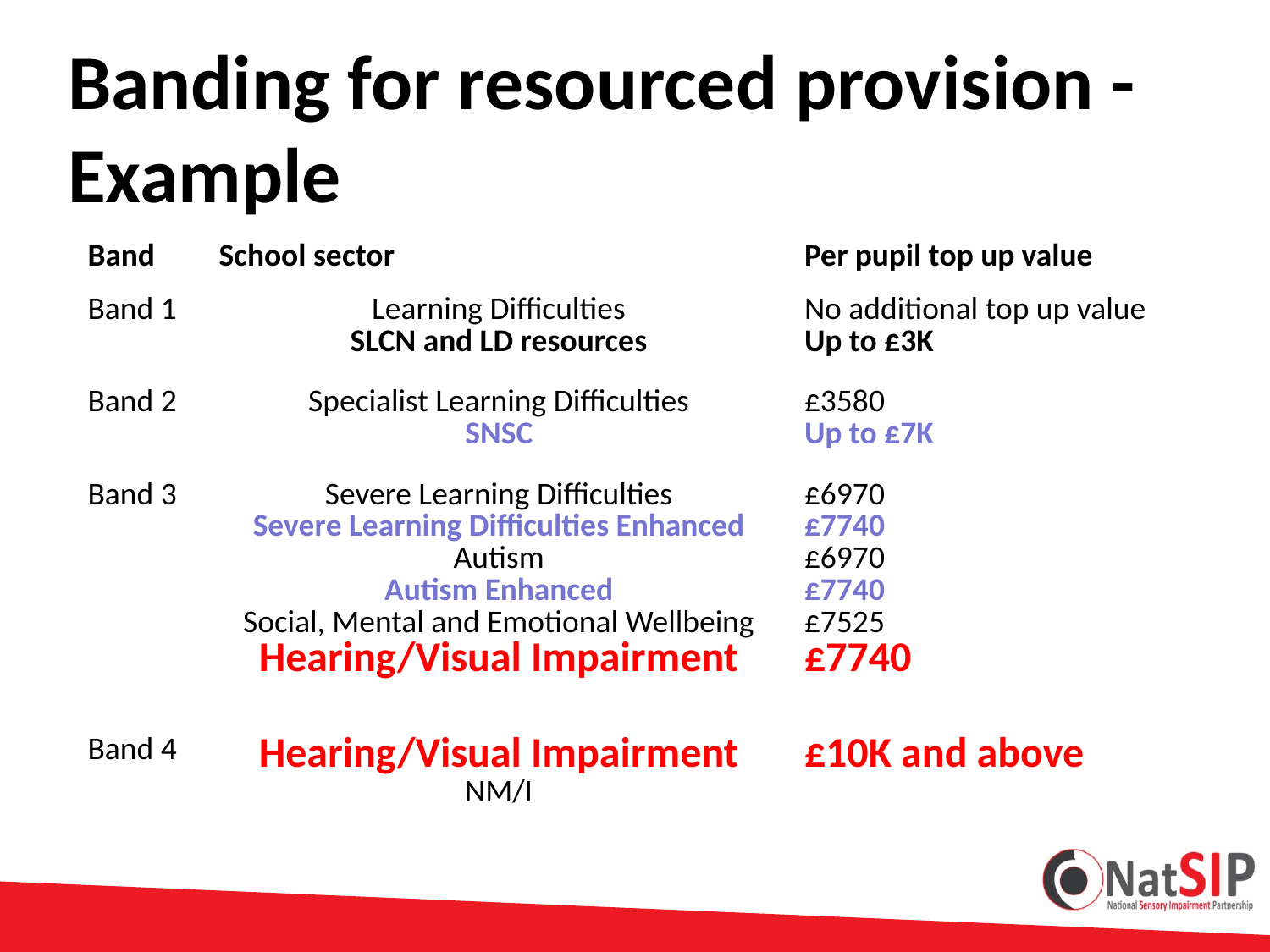

# Banding for resourced provision - Example
| Band | School sector | Per pupil top up value |
| --- | --- | --- |
| Band 1 | Learning Difficulties SLCN and LD resources | No additional top up value Up to £3K |
| Band 2 | Specialist Learning Difficulties SNSC | £3580 Up to £7K |
| Band 3 | Severe Learning Difficulties Severe Learning Difficulties Enhanced Autism Autism Enhanced Social, Mental and Emotional Wellbeing Hearing/Visual Impairment | £6970 £7740 £6970 £7740 £7525 £7740 |
| Band 4 | Hearing/Visual Impairment NM/I | £10K and above |